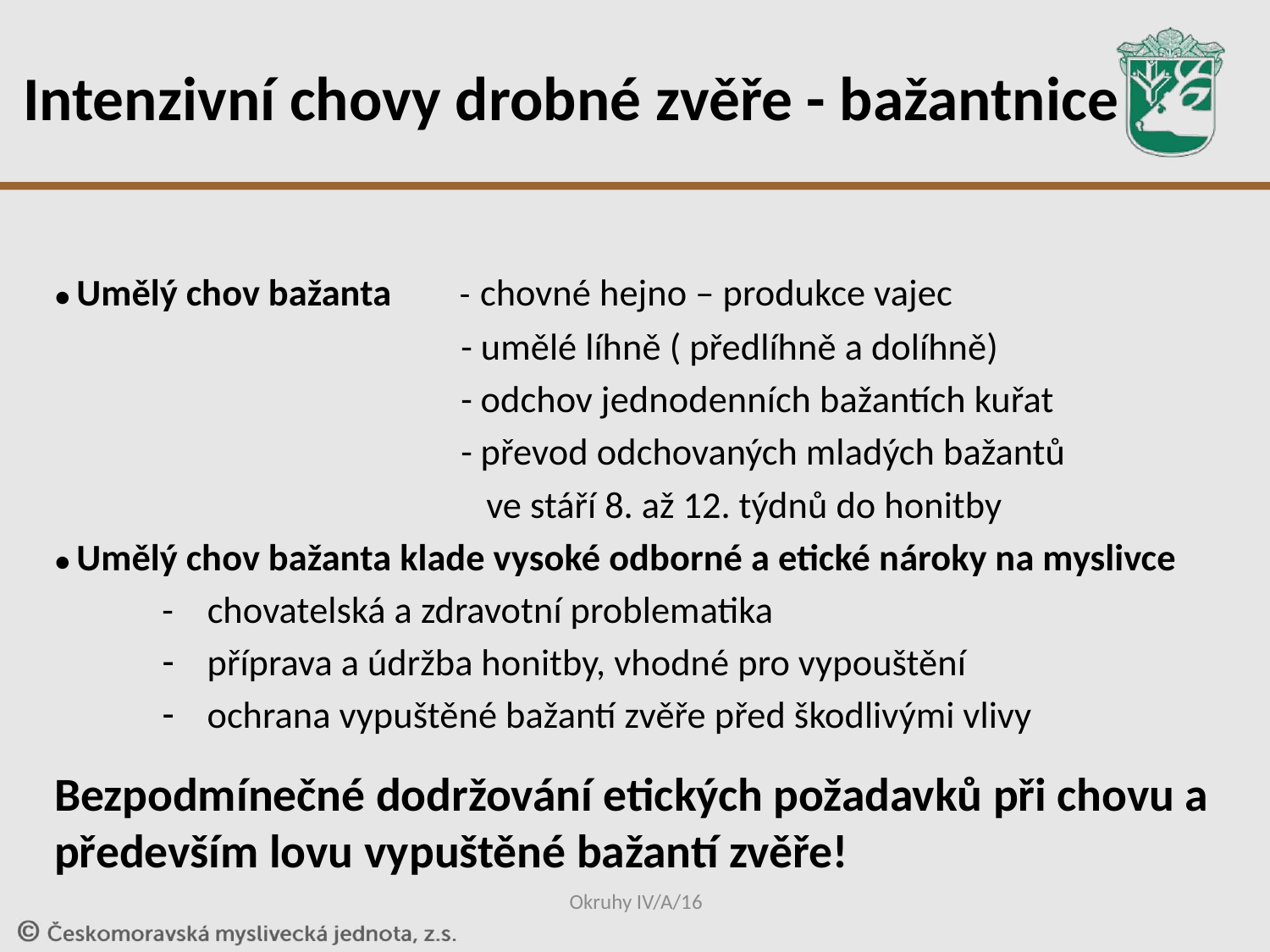

# Intenzivní chovy drobné zvěře - bažantnice
● Umělý chov bažanta        - chovné hejno – produkce vajec
                                                - umělé líhně ( předlíhně a dolíhně)
                                                - odchov jednodenních bažantích kuřat
                                                - převod odchovaných mladých bažantů
                                                   ve stáří 8. až 12. týdnů do honitby
● Umělý chov bažanta klade vysoké odborné a etické nároky na myslivce
-    chovatelská a zdravotní problematika
    příprava a údržba honitby, vhodné pro vypouštění
    ochrana vypuštěné bažantí zvěře před škodlivými vlivy
Bezpodmínečné dodržování etických požadavků při chovu a především lovu vypuštěné bažantí zvěře!
Okruhy IV/A/16